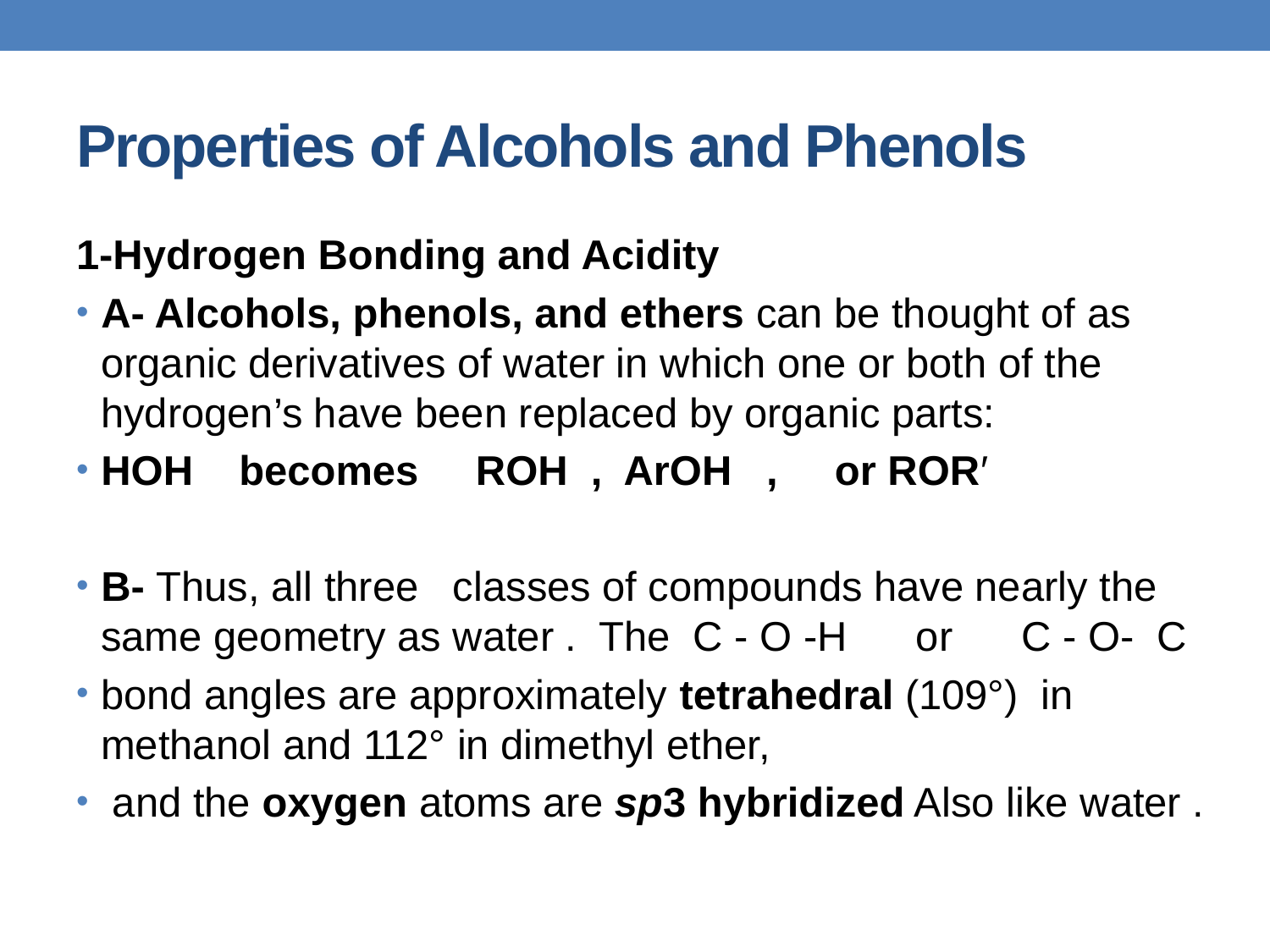

# Properties of Alcohols and Phenols
1-Hydrogen Bonding and Acidity
A- Alcohols, phenols, and ethers can be thought of as organic derivatives of water in which one or both of the hydrogen’s have been replaced by organic parts:
HOH    becomes     ROH  ,  ArOH   ,     or ROR′

B- Thus, all three   classes of compounds have nearly the same geometry as water .  The  C - O -H      or      C - O-  C
bond angles are approximately tetrahedral (109°)  in methanol and 112° in dimethyl ether,
 and the oxygen atoms are sp3 hybridized Also like water .